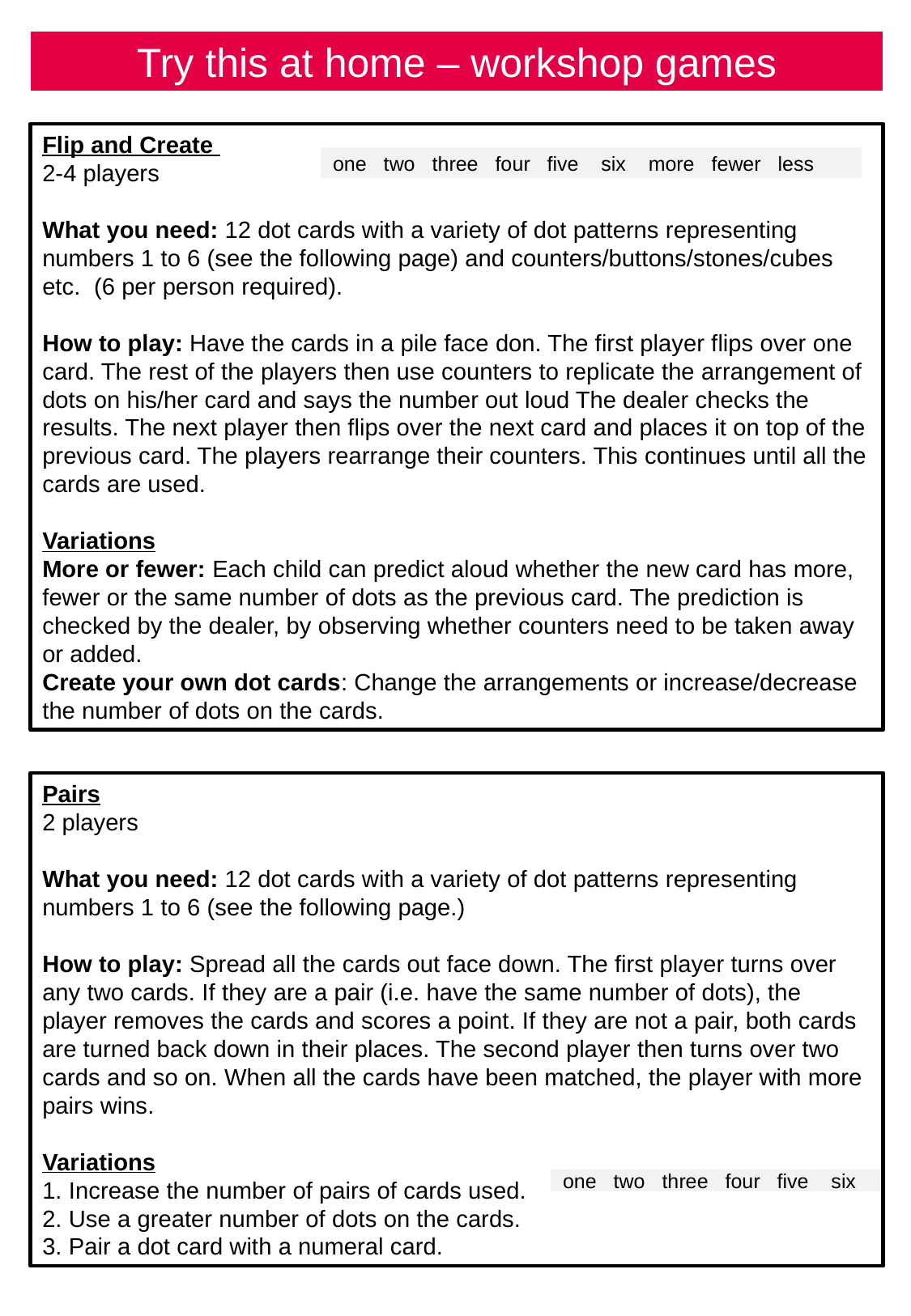

Try this at home – workshop games
Flip and Create
2-4 players
What you need: 12 dot cards with a variety of dot patterns representing numbers 1 to 6 (see the following page) and counters/buttons/stones/cubes etc.  (6 per person required).
How to play: Have the cards in a pile face don. The first player flips over one card. The rest of the players then use counters to replicate the arrangement of dots on his/her card and says the number out loud The dealer checks the results. The next player then flips over the next card and places it on top of the previous card. The players rearrange their counters. This continues until all the cards are used.
Variations
More or fewer: Each child can predict aloud whether the new card has more, fewer or the same number of dots as the previous card. The prediction is checked by the dealer, by observing whether counters need to be taken away or added.
Create your own dot cards: Change the arrangements or increase/decrease the number of dots on the cards.
one   two   three   four   five    six    more   fewer   less
Pairs
2 players
What you need: 12 dot cards with a variety of dot patterns representing numbers 1 to 6 (see the following page.)
How to play: Spread all the cards out face down. The first player turns over any two cards. If they are a pair (i.e. have the same number of dots), the player removes the cards and scores a point. If they are not a pair, both cards are turned back down in their places. The second player then turns over two cards and so on. When all the cards have been matched, the player with more pairs wins.
Variations
1. Increase the number of pairs of cards used.
2. Use a greater number of dots on the cards.
3. Pair a dot card with a numeral card.
one   two   three   four   five    six